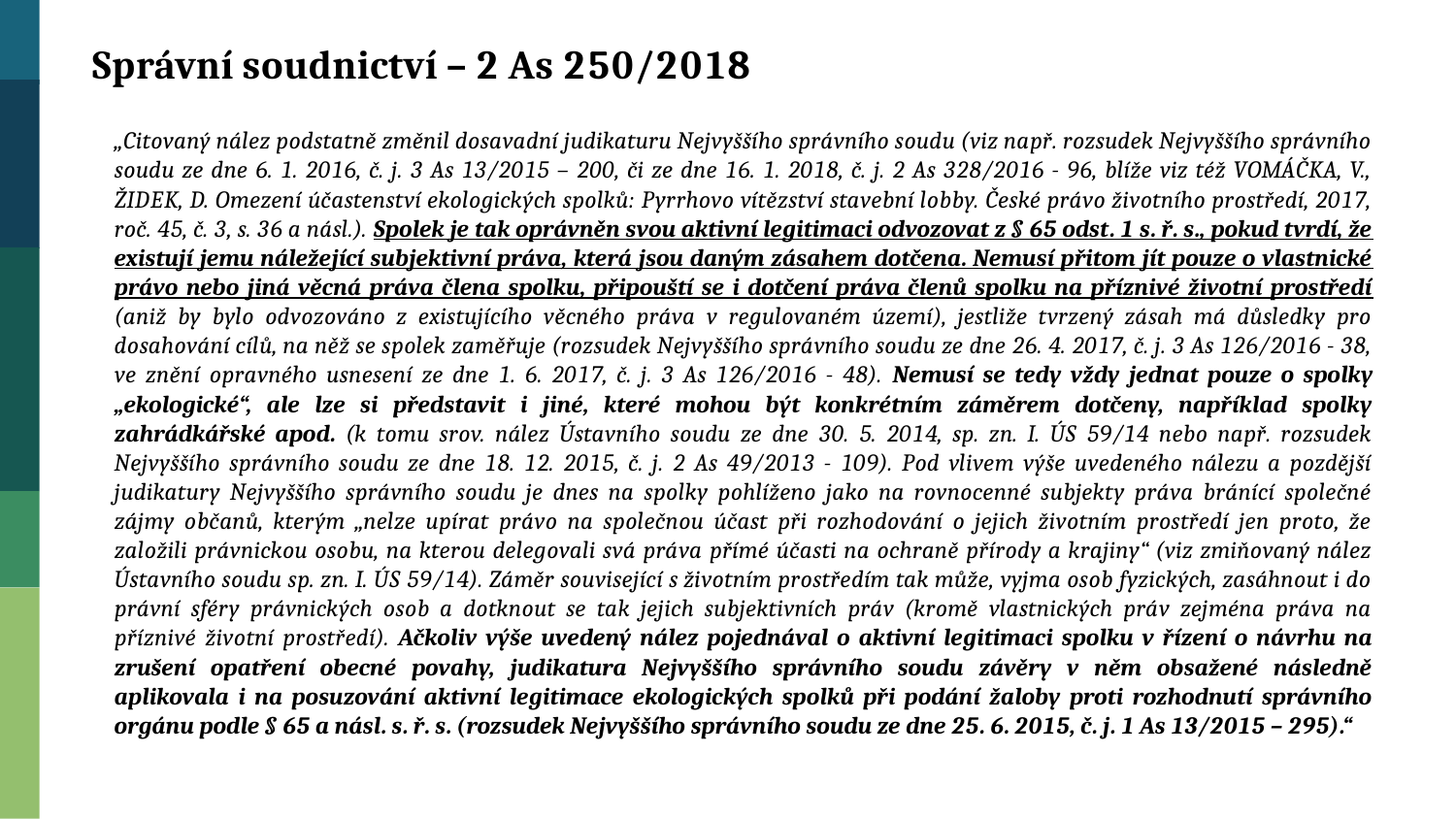

Správní soudnictví – 2 As 250/2018

„Citovaný nález podstatně změnil dosavadní judikaturu Nejvyššího správního soudu (viz např. rozsudek Nejvyššího správního soudu ze dne 6. 1. 2016, č. j. 3 As 13/2015 – 200, či ze dne 16. 1. 2018, č. j. 2 As 328/2016 - 96, blíže viz též VOMÁČKA, V., ŽIDEK, D. Omezení účastenství ekologických spolků: Pyrrhovo vítězství stavební lobby. České právo životního prostředí, 2017, roč. 45, č. 3, s. 36 a násl.). Spolek je tak oprávněn svou aktivní legitimaci odvozovat z § 65 odst. 1 s. ř. s., pokud tvrdí, že existují jemu náležející subjektivní práva, která jsou daným zásahem dotčena. Nemusí přitom jít pouze o vlastnické právo nebo jiná věcná práva člena spolku, připouští se i dotčení práva členů spolku na příznivé životní prostředí (aniž by bylo odvozováno z existujícího věcného práva v regulovaném území), jestliže tvrzený zásah má důsledky pro dosahování cílů, na něž se spolek zaměřuje (rozsudek Nejvyššího správního soudu ze dne 26. 4. 2017, č. j. 3 As 126/2016 - 38, ve znění opravného usnesení ze dne 1. 6. 2017, č. j. 3 As 126/2016 - 48). Nemusí se tedy vždy jednat pouze o spolky „ekologické“, ale lze si představit i jiné, které mohou být konkrétním záměrem dotčeny, například spolky zahrádkářské apod. (k tomu srov. nález Ústavního soudu ze dne 30. 5. 2014, sp. zn. I. ÚS 59/14 nebo např. rozsudek Nejvyššího správního soudu ze dne 18. 12. 2015, č. j. 2 As 49/2013 - 109). Pod vlivem výše uvedeného nálezu a pozdější judikatury Nejvyššího správního soudu je dnes na spolky pohlíženo jako na rovnocenné subjekty práva bránící společné zájmy občanů, kterým „nelze upírat právo na společnou účast při rozhodování o jejich životním prostředí jen proto, že založili právnickou osobu, na kterou delegovali svá práva přímé účasti na ochraně přírody a krajiny“ (viz zmiňovaný nález Ústavního soudu sp. zn. I. ÚS 59/14). Záměr související s životním prostředím tak může, vyjma osob fyzických, zasáhnout i do právní sféry právnických osob a dotknout se tak jejich subjektivních práv (kromě vlastnických práv zejména práva na příznivé životní prostředí). Ačkoliv výše uvedený nález pojednával o aktivní legitimaci spolku v řízení o návrhu na zrušení opatření obecné povahy, judikatura Nejvyššího správního soudu závěry v něm obsažené následně aplikovala i na posuzování aktivní legitimace ekologických spolků při podání žaloby proti rozhodnutí správního orgánu podle § 65 a násl. s. ř. s. (rozsudek Nejvyššího správního soudu ze dne 25. 6. 2015, č. j. 1 As 13/2015 – 295).“